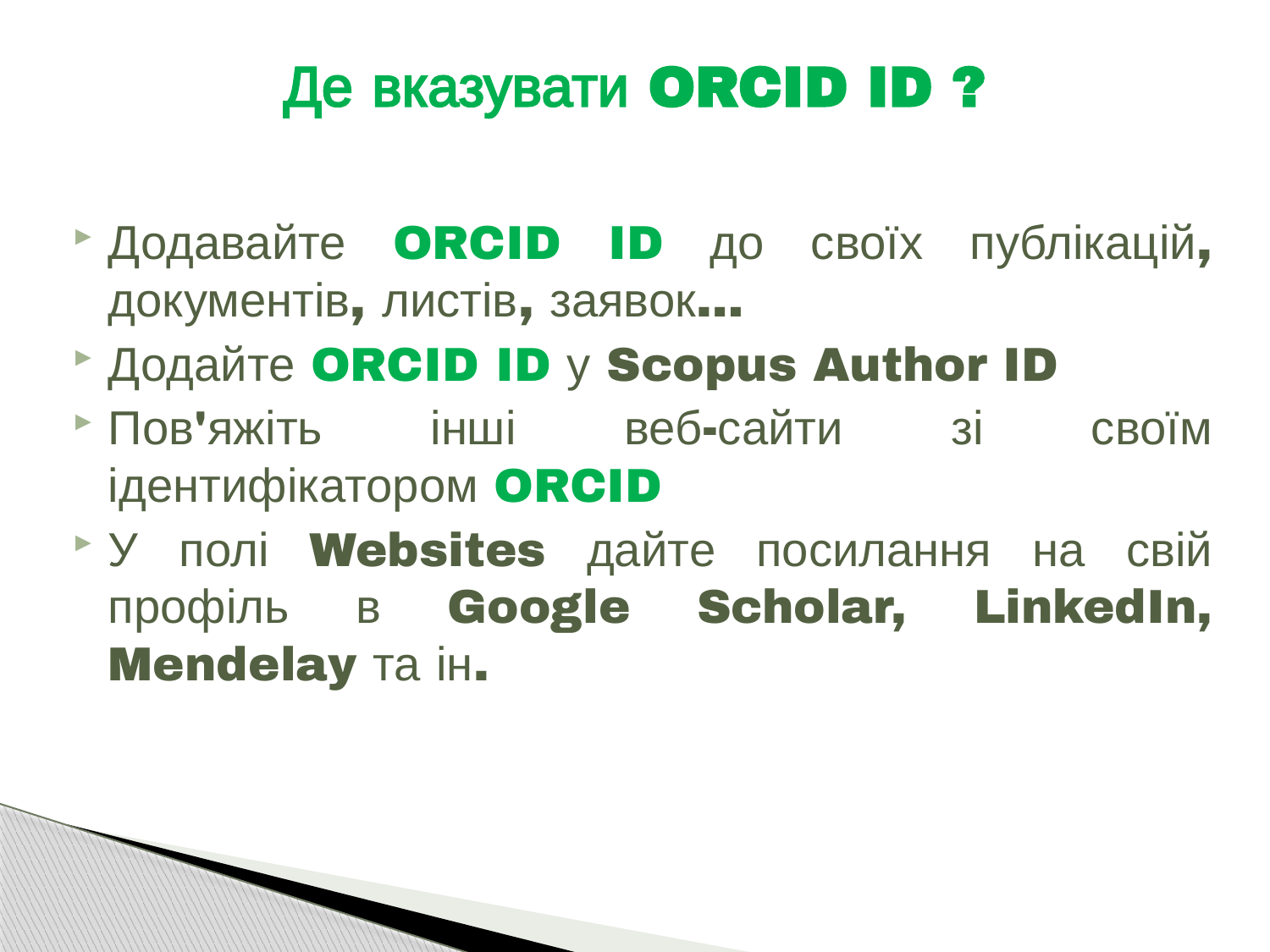

# Де вказувати ORCID ID ?
Додавайте ORCID ID до своїх публікацій, документів, листів, заявок…
Додайте ORCID ID у Scopus Author ID
Пов'яжіть інші веб-сайти зі своїм ідентифікатором ORCID
У полі Websites дайте посилання на свій профіль в Google Scholar, LinkedIn, Mendelay та ін.